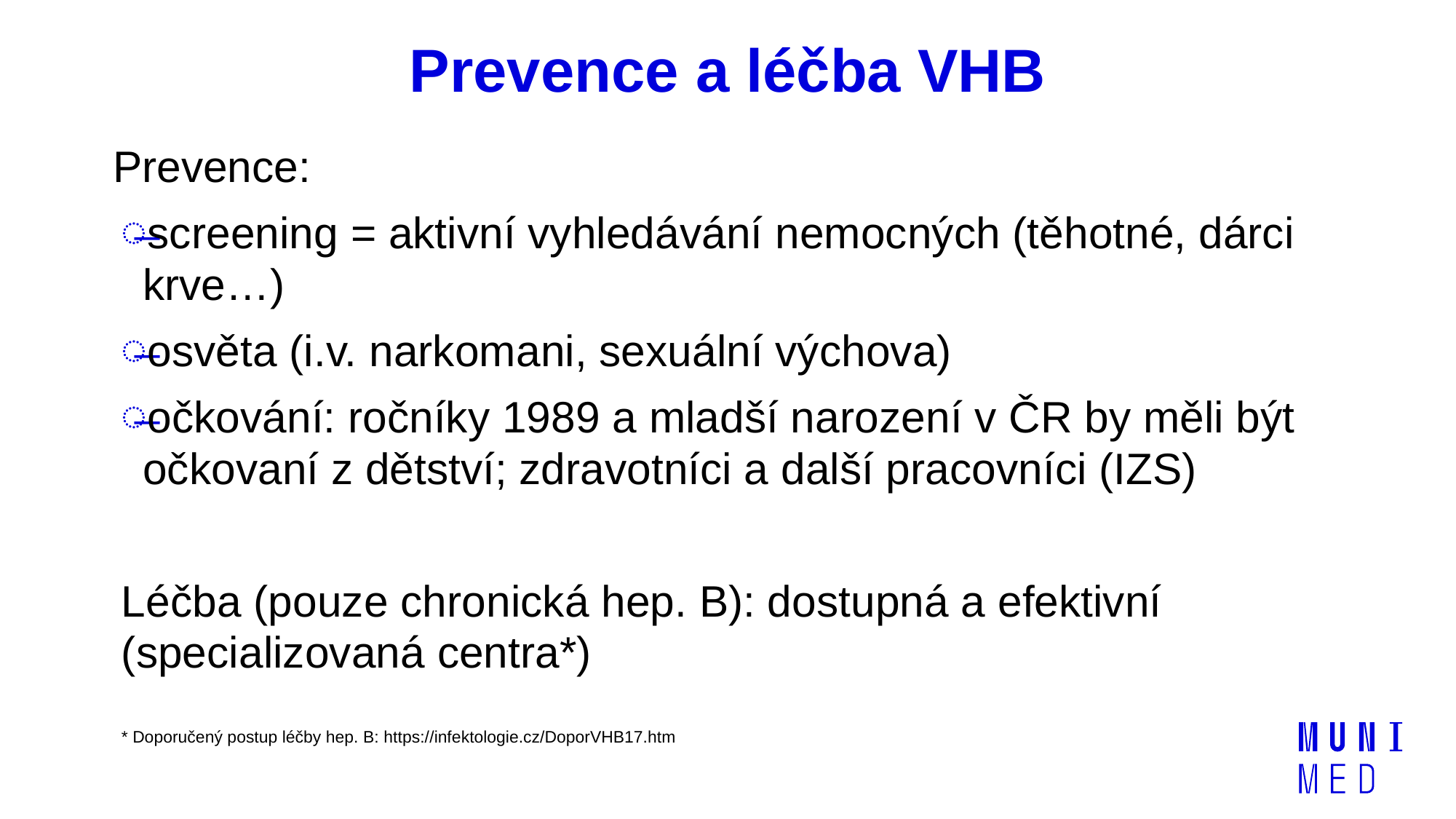

# Prevence a léčba VHB
Prevence:
screening = aktivní vyhledávání nemocných (těhotné, dárci krve…)
osvěta (i.v. narkomani, sexuální výchova)
očkování: ročníky 1989 a mladší narození v ČR by měli být očkovaní z dětství; zdravotníci a další pracovníci (IZS)

Léčba (pouze chronická hep. B): dostupná a efektivní (specializovaná centra*)
* Doporučený postup léčby hep. B: https://infektologie.cz/DoporVHB17.htm

*Odkaz pro zájemce: https://www.infekce.cz/DoporVHB17.htm